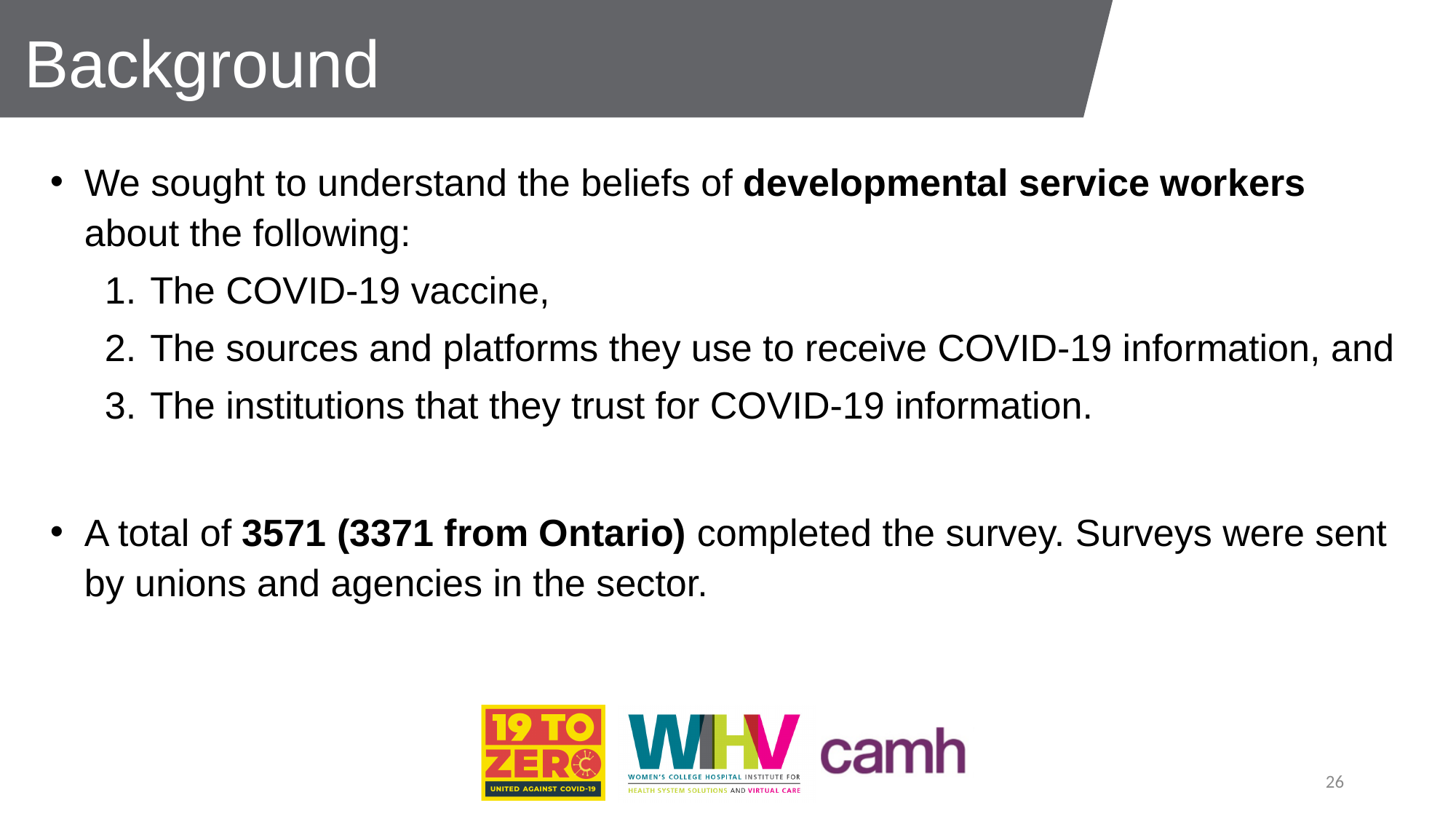

# Background
We sought to understand the beliefs of developmental service workers about the following:
The COVID-19 vaccine,
The sources and platforms they use to receive COVID-19 information, and
The institutions that they trust for COVID-19 information.

A total of 3571 (3371 from Ontario) completed the survey. Surveys were sent by unions and agencies in the sector.
26